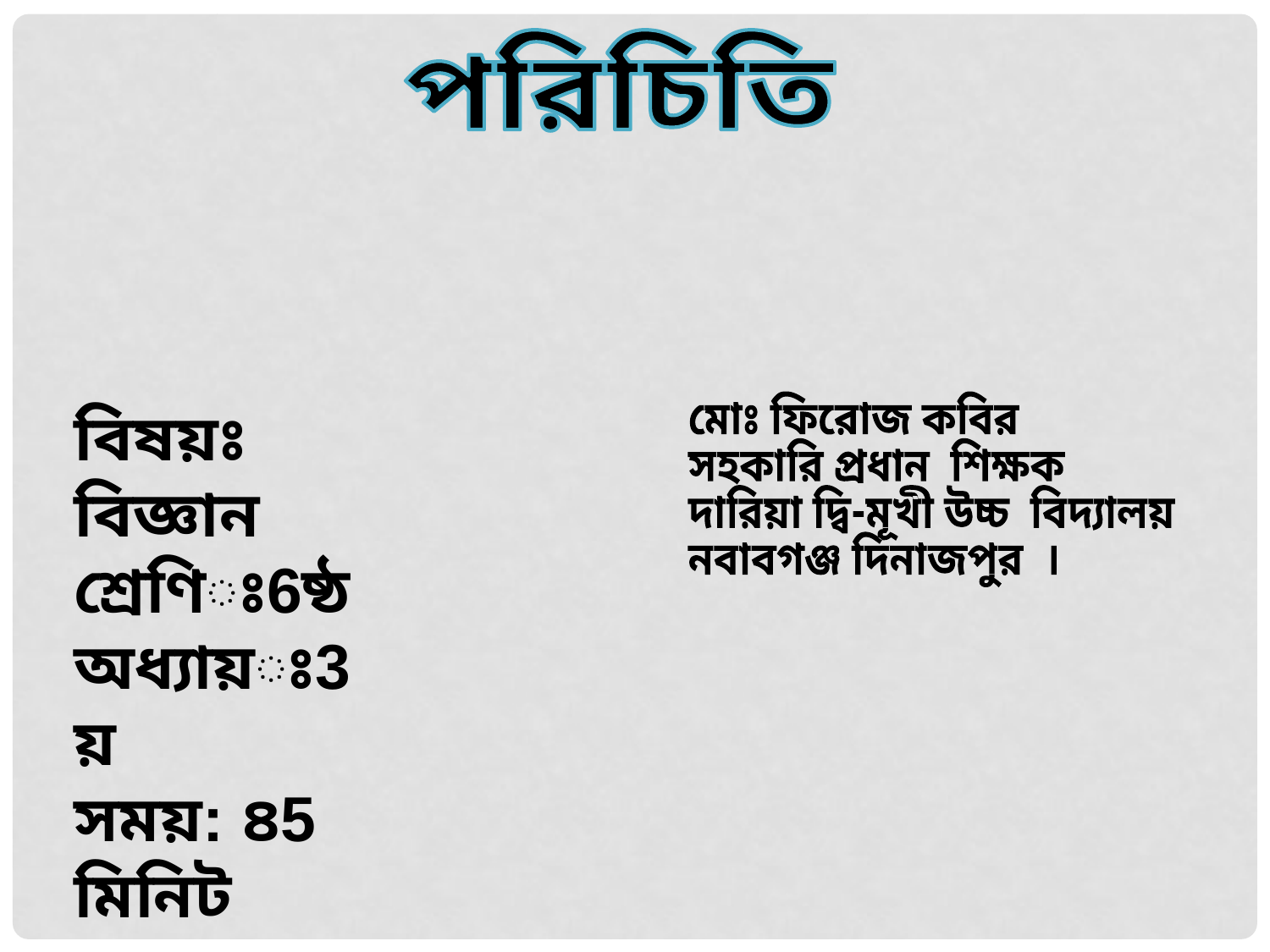

পরিচিতি
বিষয়ঃ বিজ্ঞান
শ্রেণিঃ6ষ্ঠ
অধ্যায়ঃ3য়
সময়: ৪5 মিনিট
মোঃ ফিরোজ কবির
সহকারি প্রধান  শিক্ষক
দারিয়া দ্বি-মূখী উচ্চ  বিদ্যালয়
নবাবগঞ্জ দিনাজপুর  ।